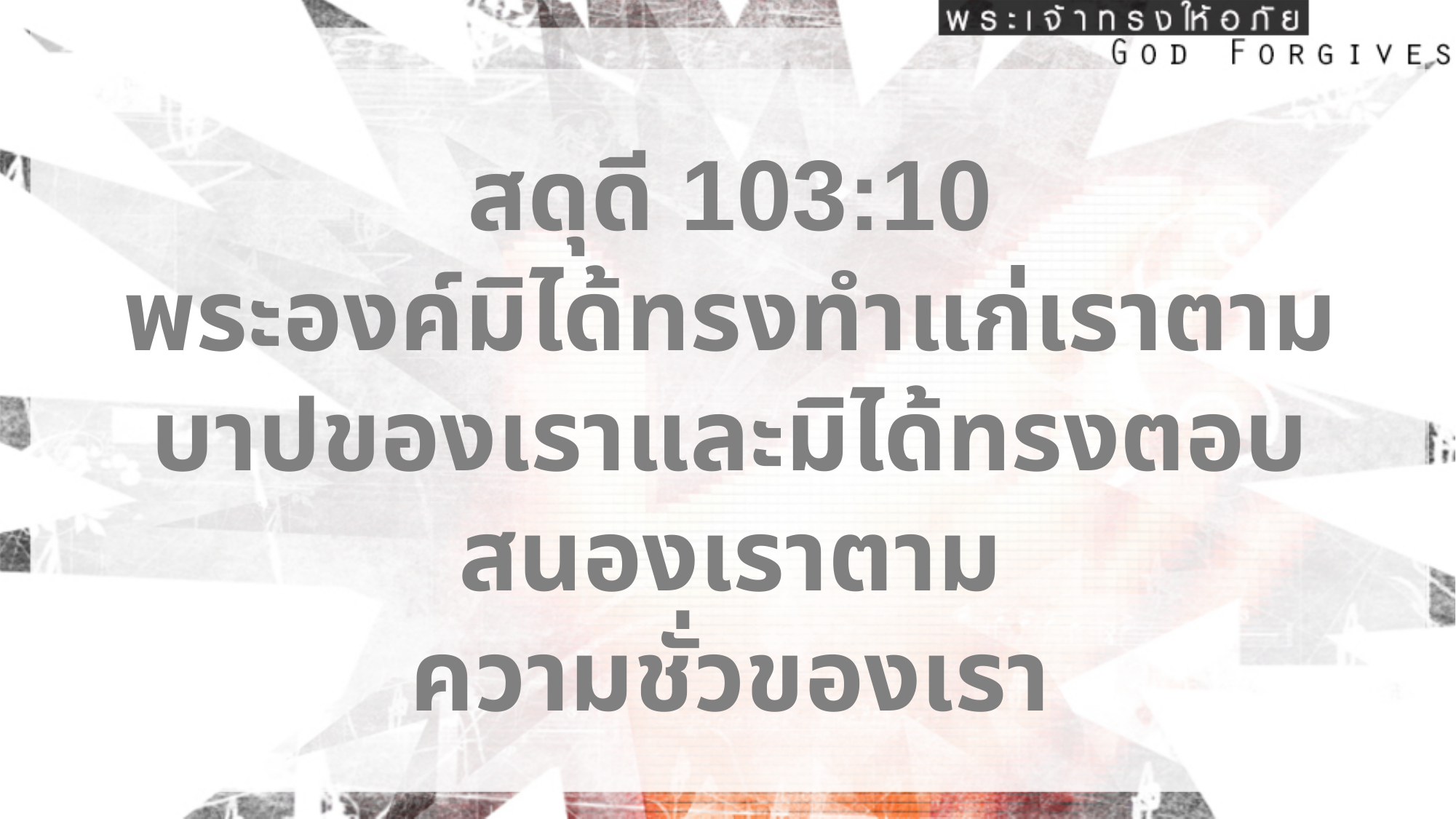

สดุดี 103:10
พระองค์มิได้ทรงทำแก่เราตามบาปของเราและมิได้ทรงตอบสนองเราตาม
ความชั่วของเรา